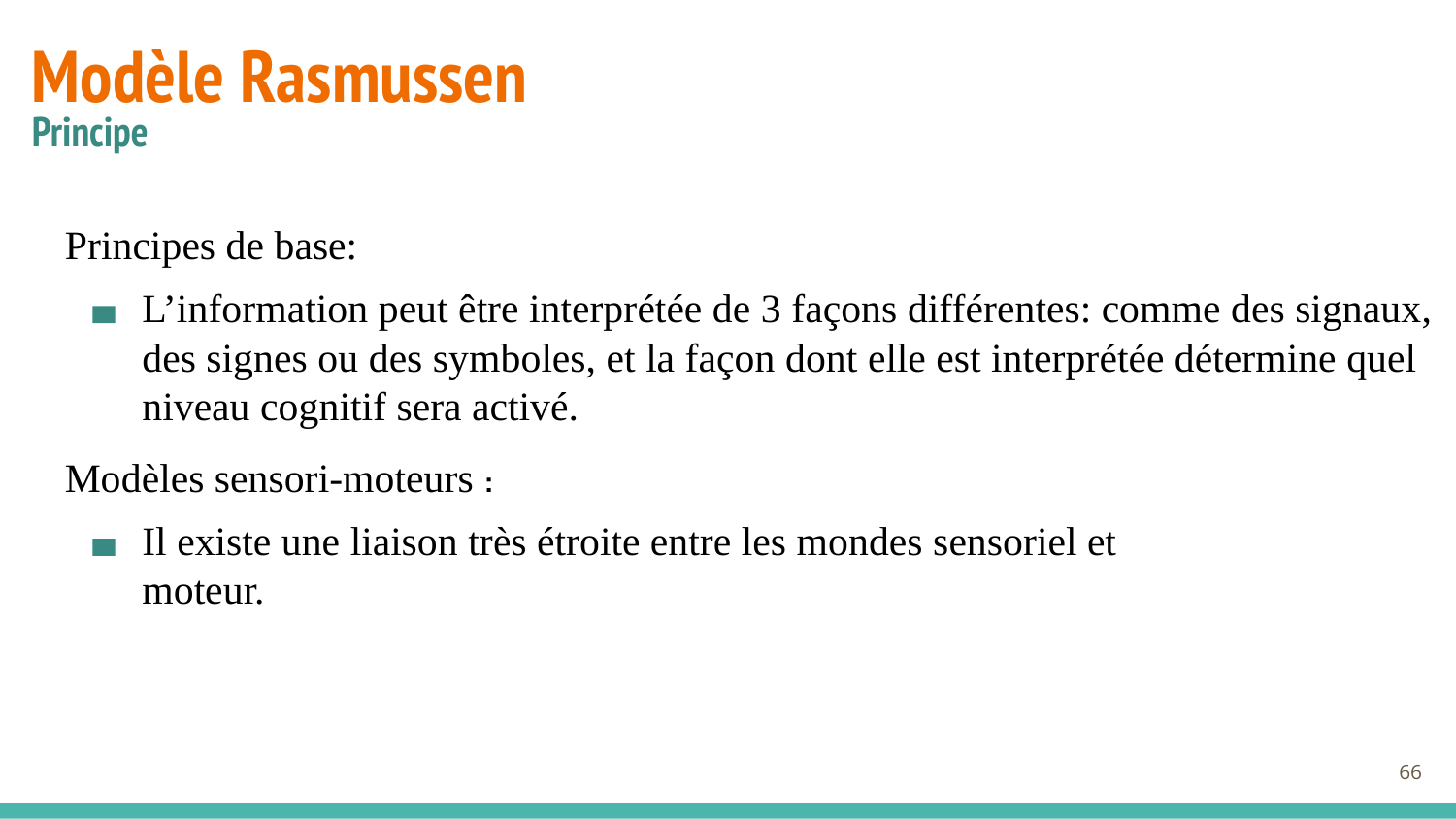

Modèle Rasmussen
Principe
Principes de base:
L’information peut être interprétée de 3 façons différentes: comme des signaux, des signes ou des symboles, et la façon dont elle est interprétée détermine quel niveau cognitif sera activé.

Modèles sensori-moteurs :
Il existe une liaison très étroite entre les mondes sensoriel et moteur.

66